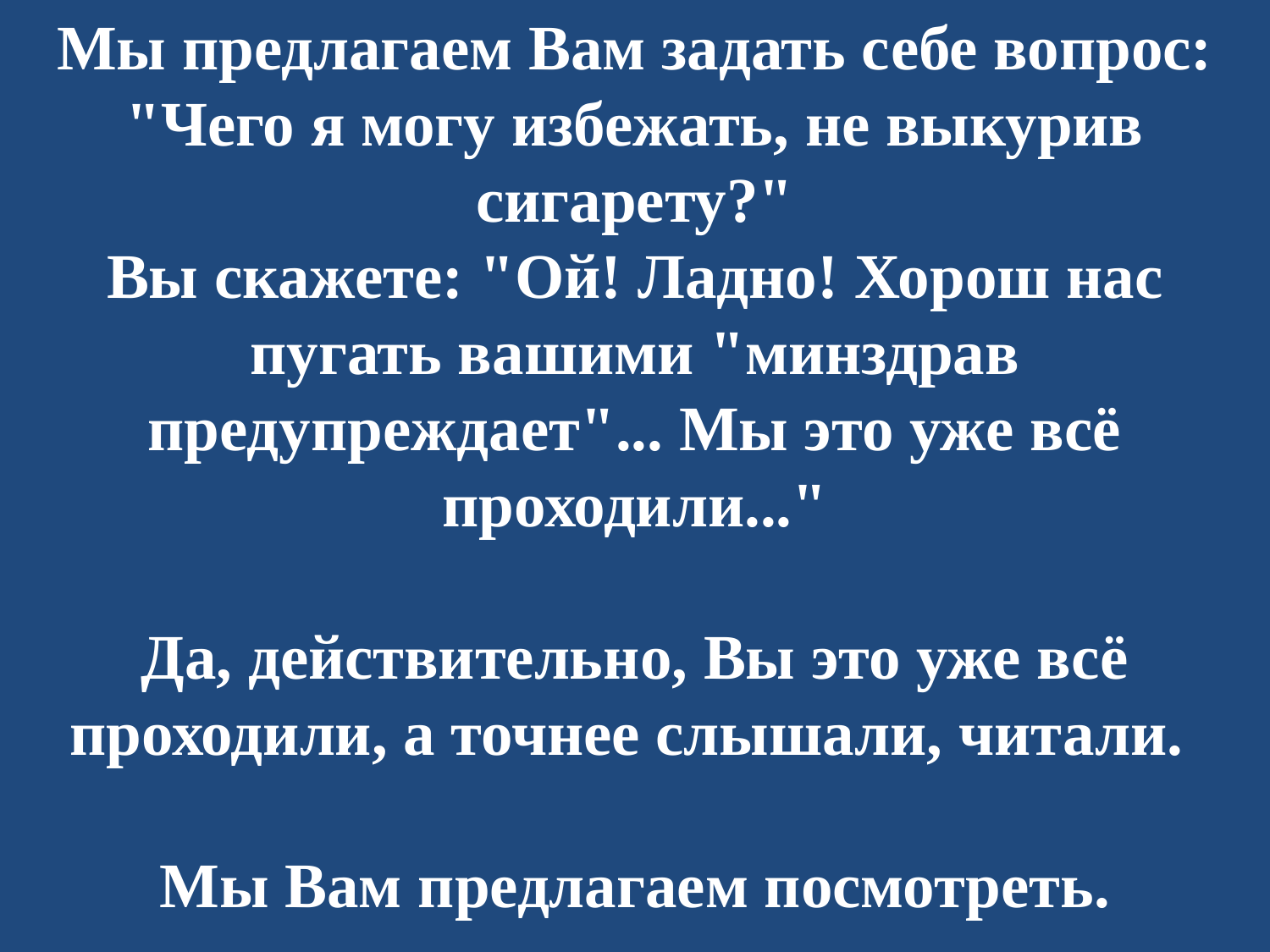

Мы предлагаем Вам задать себе вопрос: "Чего я могу избежать, не выкурив сигарету?"
Вы скажете: "Ой! Ладно! Хорош нас пугать вашими "минздрав предупреждает"... Мы это уже всё проходили..."

Да, действительно, Вы это уже всё проходили, а точнее слышали, читали.

Мы Вам предлагаем посмотреть.